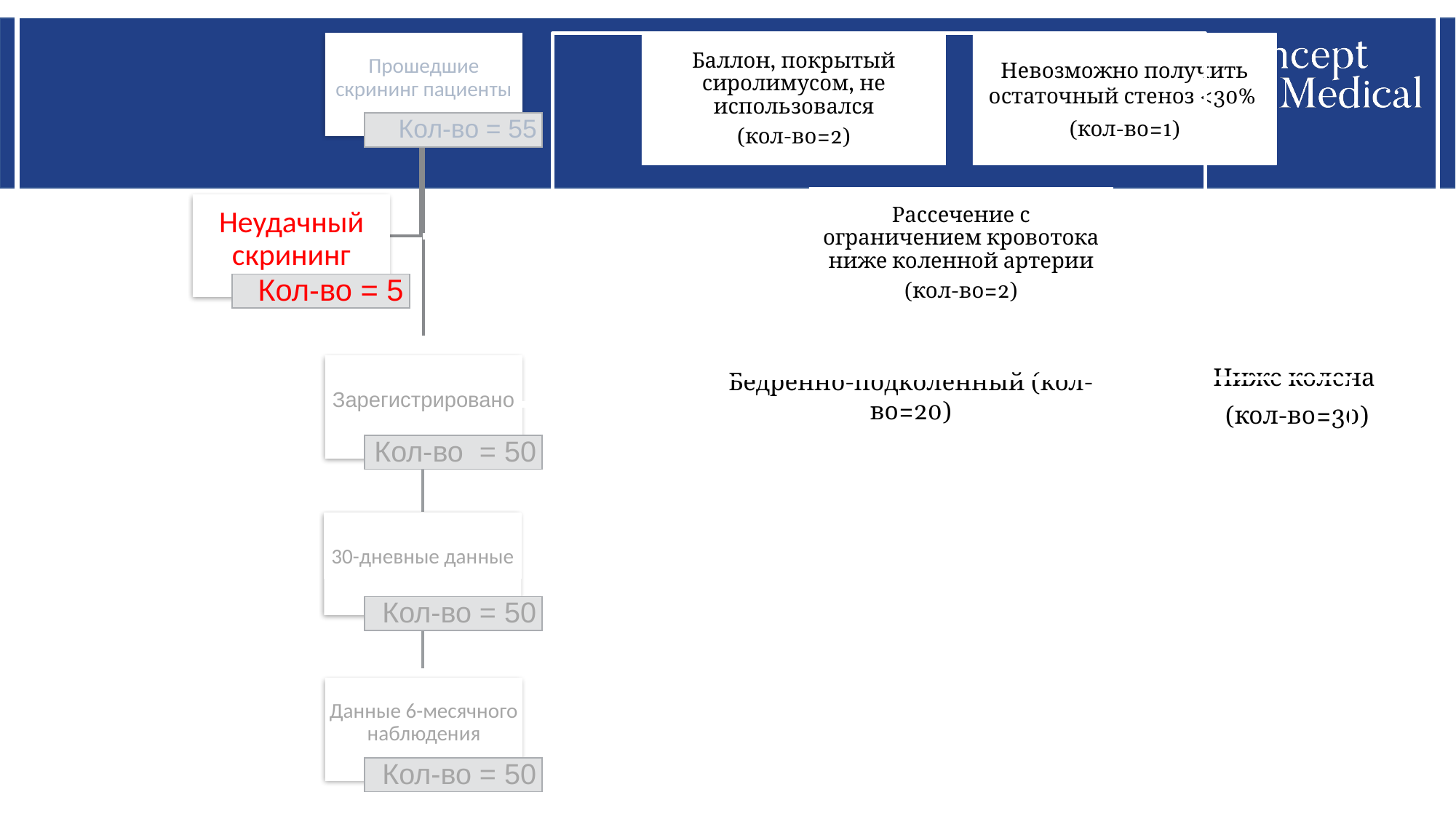

Прошедшие скрининг пациенты
Кол-во = 55
Зарегистрировано
Кол-во  = 50
30-дневные данные
Кол-во = 50
Данные 6-месячного наблюдения
Кол-во = 50
Неудачный скрининг
Кол-во = 5

Баллон, покрытый сиролимусом, не использовался
(кол-во=2)
Невозможно получить остаточный стеноз <30%
(кол-во=1)
Рассечение с ограничением кровотока ниже коленной артерии
(кол-во=2)

Бедренно-подколенный (кол-во=20)
Ниже колена
(кол-во=30)